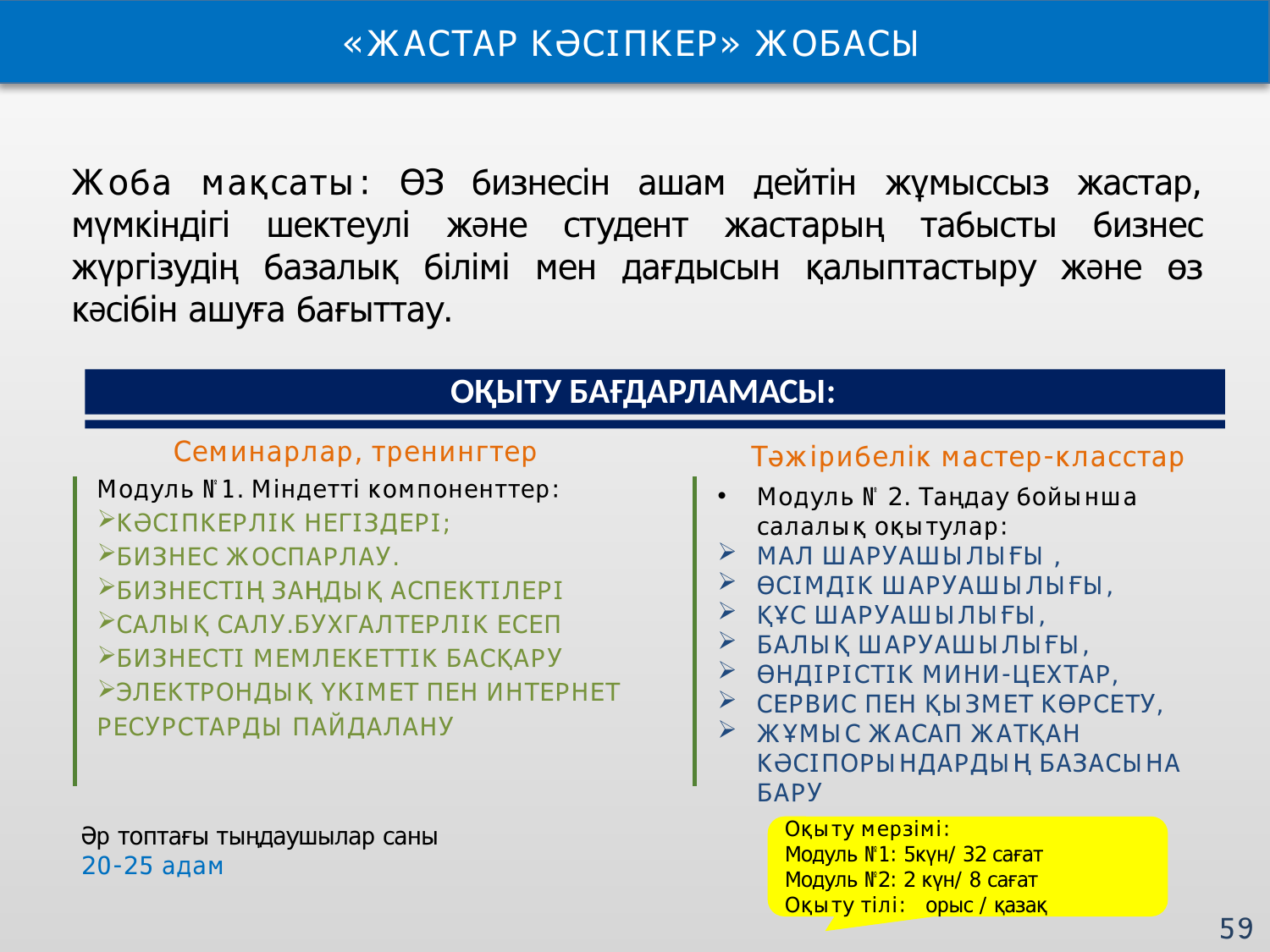

ОҚЫТУ БАҒДАРЛАМАСЫ:
«ЖАСТАР КӘСІПКЕР» ЖОБАСЫ
Жоба мақсаты: ӨЗ бизнесін ашам дейтін жұмыссыз жастар, мүмкіндігі шектеулі және студент жастарың табысты бизнес жүргізудің базалық білімі мен дағдысын қалыптастыру және өз кәсібін ашуға бағыттау.

Семинарлар, тренингтер
Тәжірибелік мастер-класстар
Модуль №1. Міндетті компоненттер:
КӘСІПКЕРЛІК НЕГІЗДЕРІ;
БИЗНЕС ЖОСПАРЛАУ.
БИЗНЕСТІҢ ЗАҢДЫҚ АСПЕКТІЛЕРІ
САЛЫҚ САЛУ.БУХГАЛТЕРЛІК ЕСЕП
БИЗНЕСТІ МЕМЛЕКЕТТІК БАСҚАРУ
ЭЛЕКТРОНДЫҚ ҮКІМЕТ ПЕН ИНТЕРНЕТ РЕСУРСТАРДЫ ПАЙДАЛАНУ
Модуль № 2. Таңдау бойынша салалық оқытулар:
МАЛ ШАРУАШЫЛЫҒЫ ,
ӨСІМДІК ШАРУАШЫЛЫҒЫ,
ҚҰС ШАРУАШЫЛЫҒЫ,
БАЛЫҚ ШАРУАШЫЛЫҒЫ,
ӨНДІРІСТІК МИНИ-ЦЕХТАР,
СЕРВИС ПЕН ҚЫЗМЕТ КӨРСЕТУ,
ЖҰМЫС ЖАСАП ЖАТҚАН КӘСІПОРЫНДАРДЫҢ БАЗАСЫНА БАРУ
Әр топтағы тыңдаушылар саны
20-25 адам

Оқыту мерзімі:
Модуль №1: 5күн/ 32 сағат
Модуль №2: 2 күн/ 8 сағат
Оқыту тілі:   орыс / қазақ

59